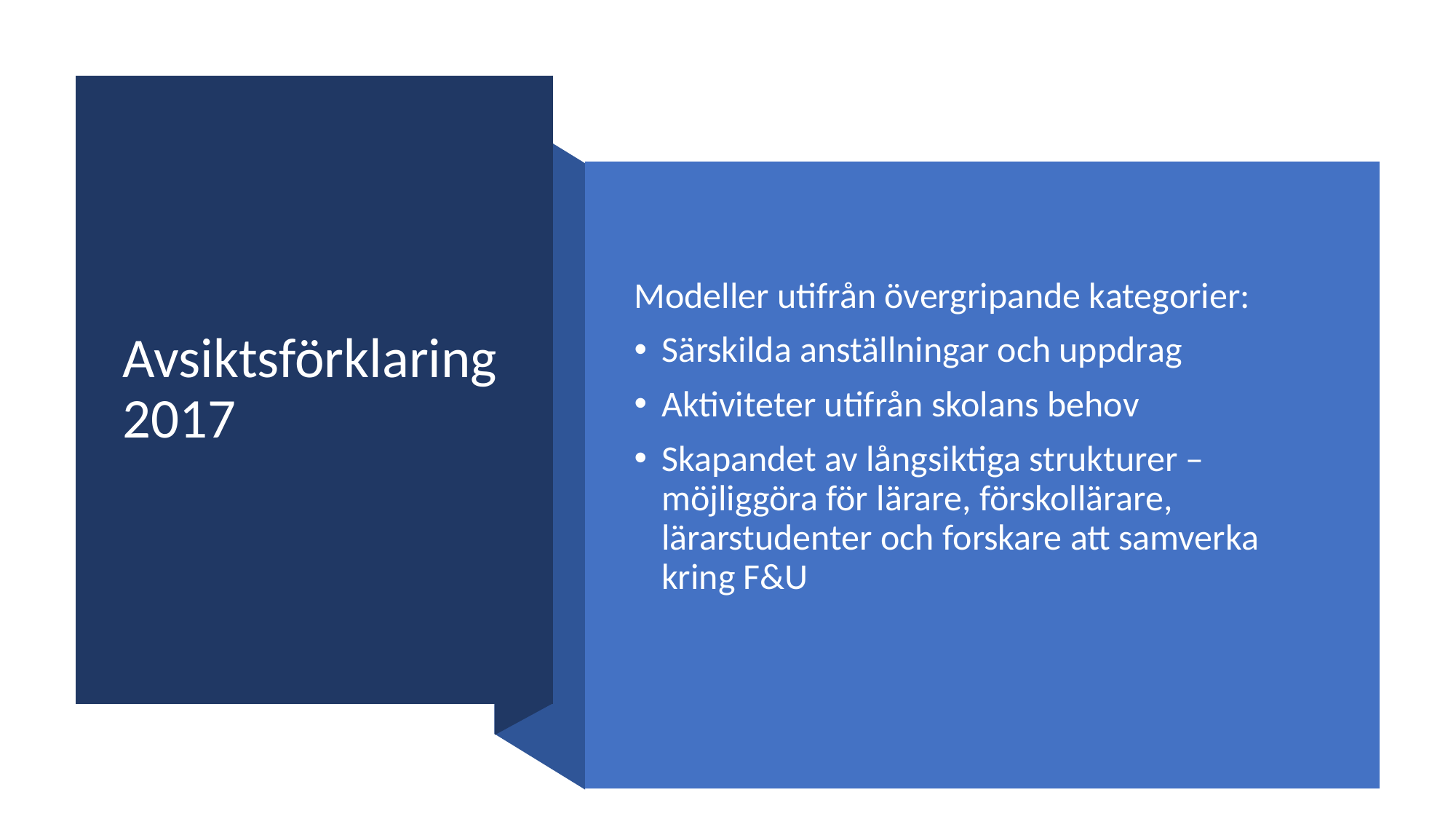

# Avsiktsförklaring 2017

Modeller utifrån övergripande kategorier:
Särskilda anställningar och uppdrag
Aktiviteter utifrån skolans behov
Skapandet av långsiktiga strukturer – möjliggöra för lärare, förskollärare, lärarstudenter och forskare att samverka kring F&U